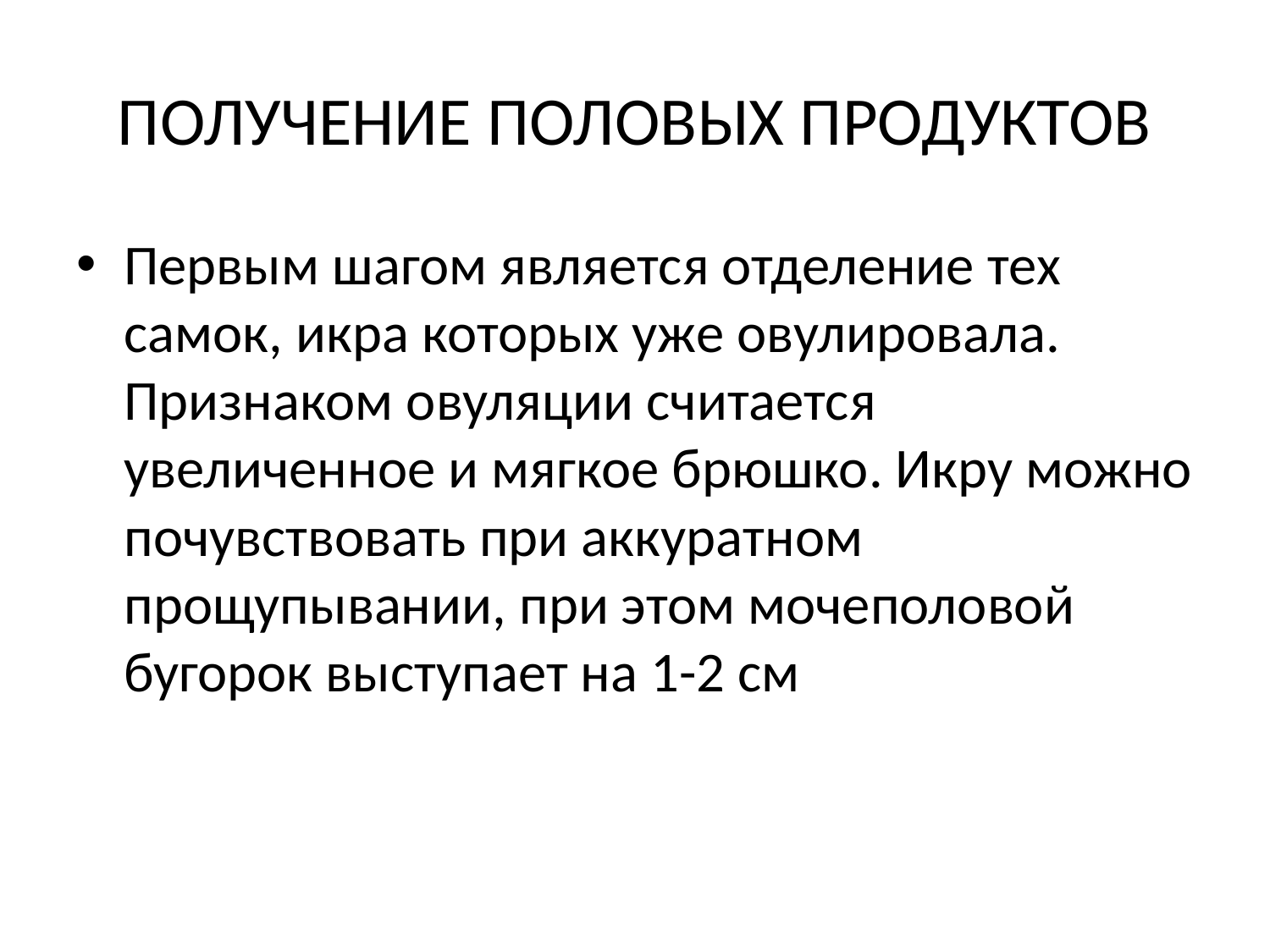

# ПОЛУЧЕНИЕ ПОЛОВЫХ ПРОДУКТОВ
Первым шагом является отделение тех самок, икра которых уже овулировала. Признаком овуляции считается увеличенное и мягкое брюшко. Икру можно почувствовать при аккуратном прощупывании, при этом мочеполовой бугорок выступает на 1-2 см